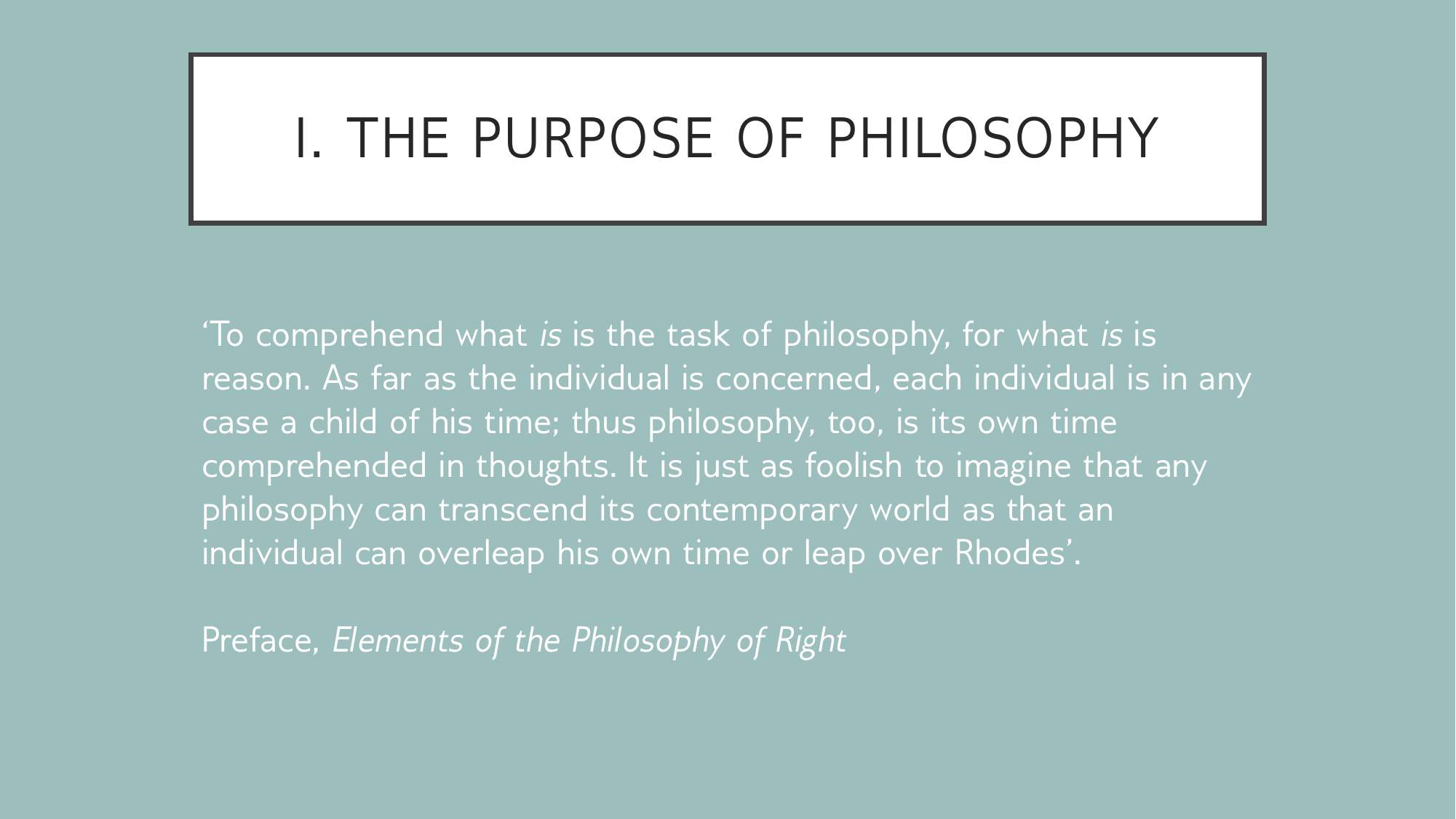

# I. THE PURPOSE OF PHILOSOPHY

‘To comprehend what is is the task of philosophy, for what is is reason. As far as the individual is concerned, each individual is in any case a child of his time; thus philosophy, too, is its own time comprehended in thoughts. It is just as foolish to imagine that any philosophy can transcend its contemporary world as that an individual can overleap his own time or leap over Rhodes’.

Preface, Elements of the Philosophy of Right